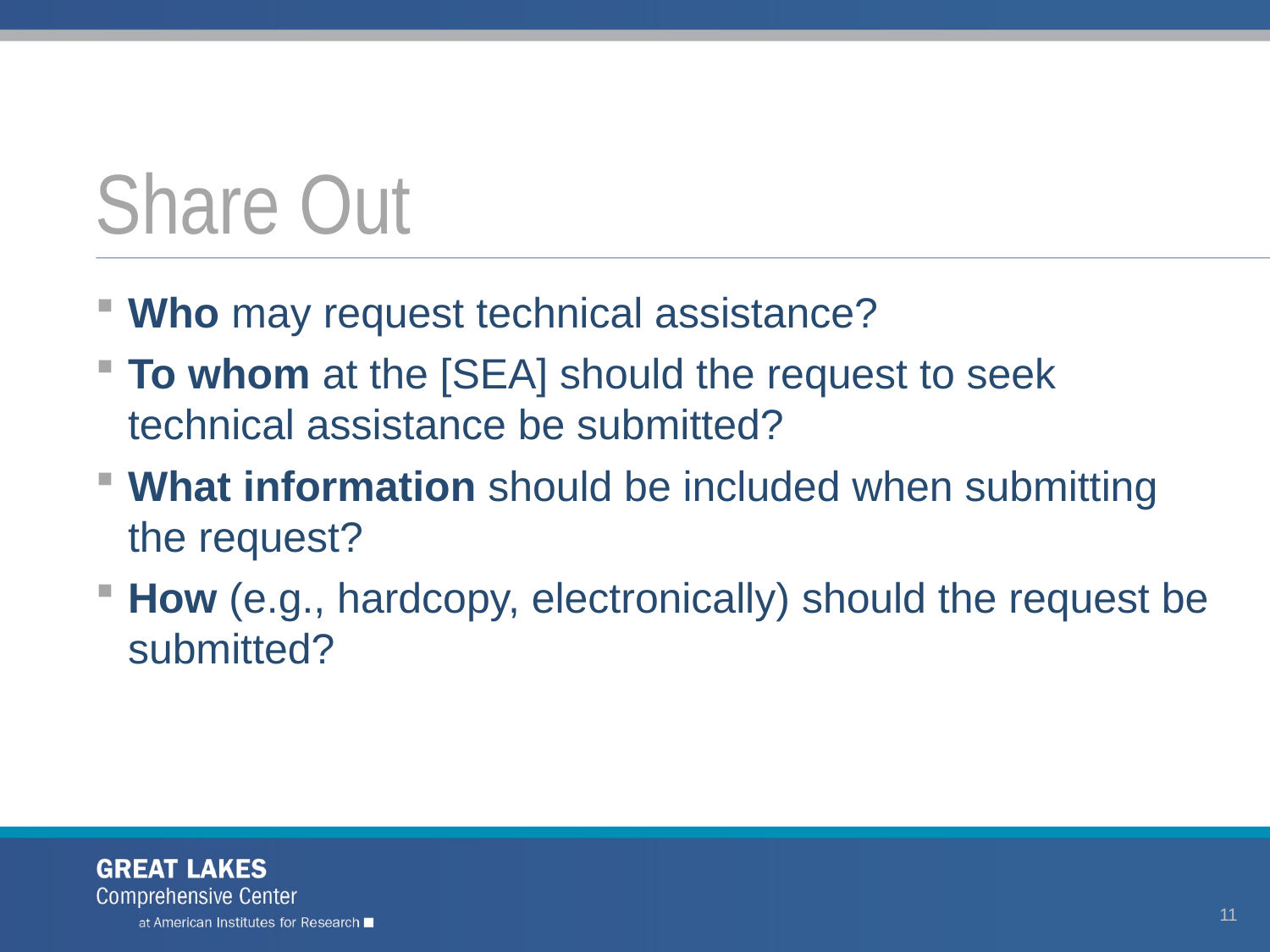

# Share Out
Who may request technical assistance?
To whom at the [SEA] should the request to seek technical assistance be submitted?
What information should be included when submitting the request?
How (e.g., hardcopy, electronically) should the request be submitted?

11